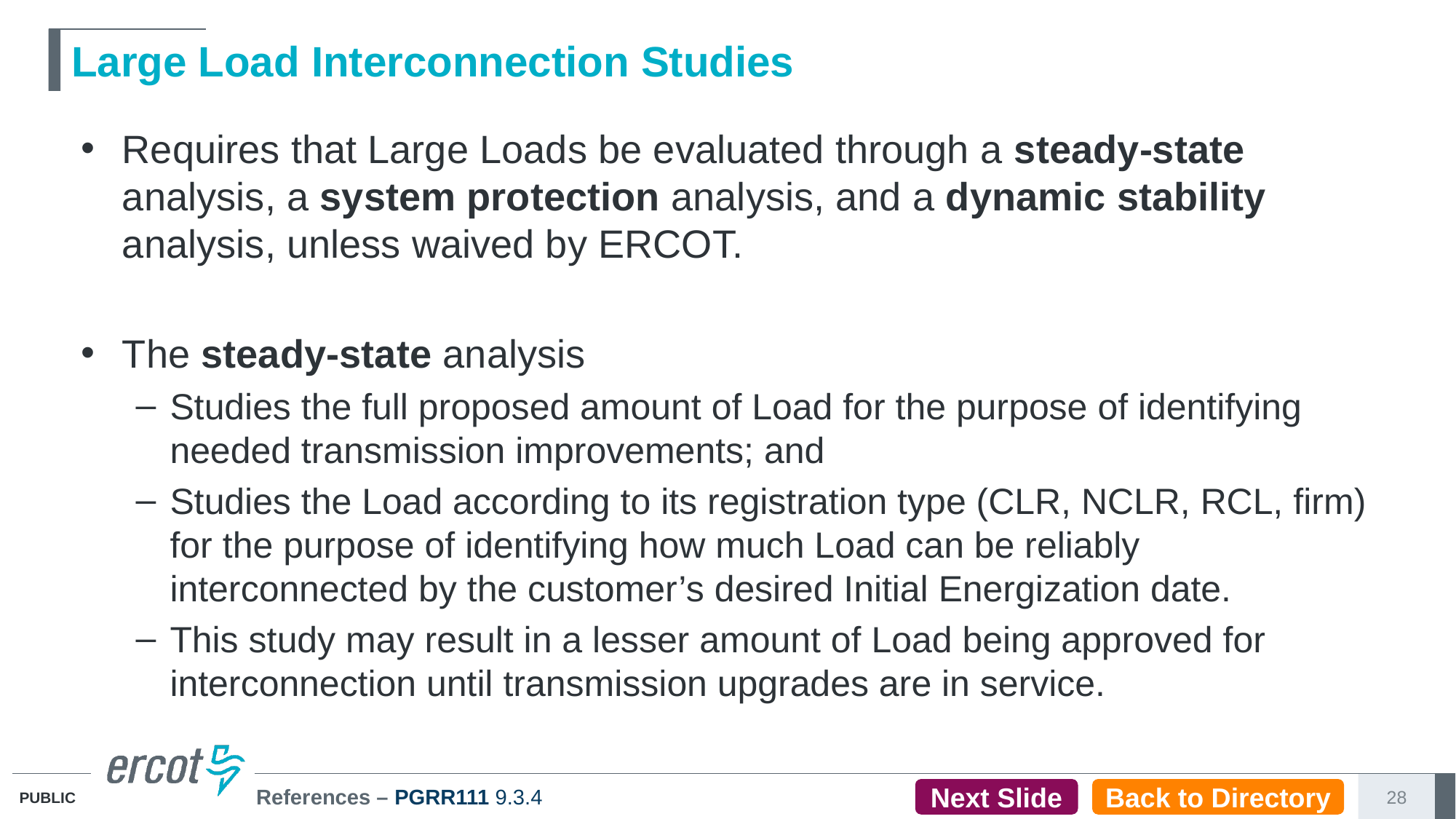

# Large Load Interconnection Studies
Requires that Large Loads be evaluated through a steady-state analysis, a system protection analysis, and a dynamic stability analysis, unless waived by ERCOT.

The steady-state analysis
Studies the full proposed amount of Load for the purpose of identifying needed transmission improvements; and
Studies the Load according to its registration type (CLR, NCLR, RCL, firm) for the purpose of identifying how much Load can be reliably interconnected by the customer’s desired Initial Energization date.
This study may result in a lesser amount of Load being approved for interconnection until transmission upgrades are in service.

References – PGRR111 9.3.4
Next Slide
Back to Directory
28